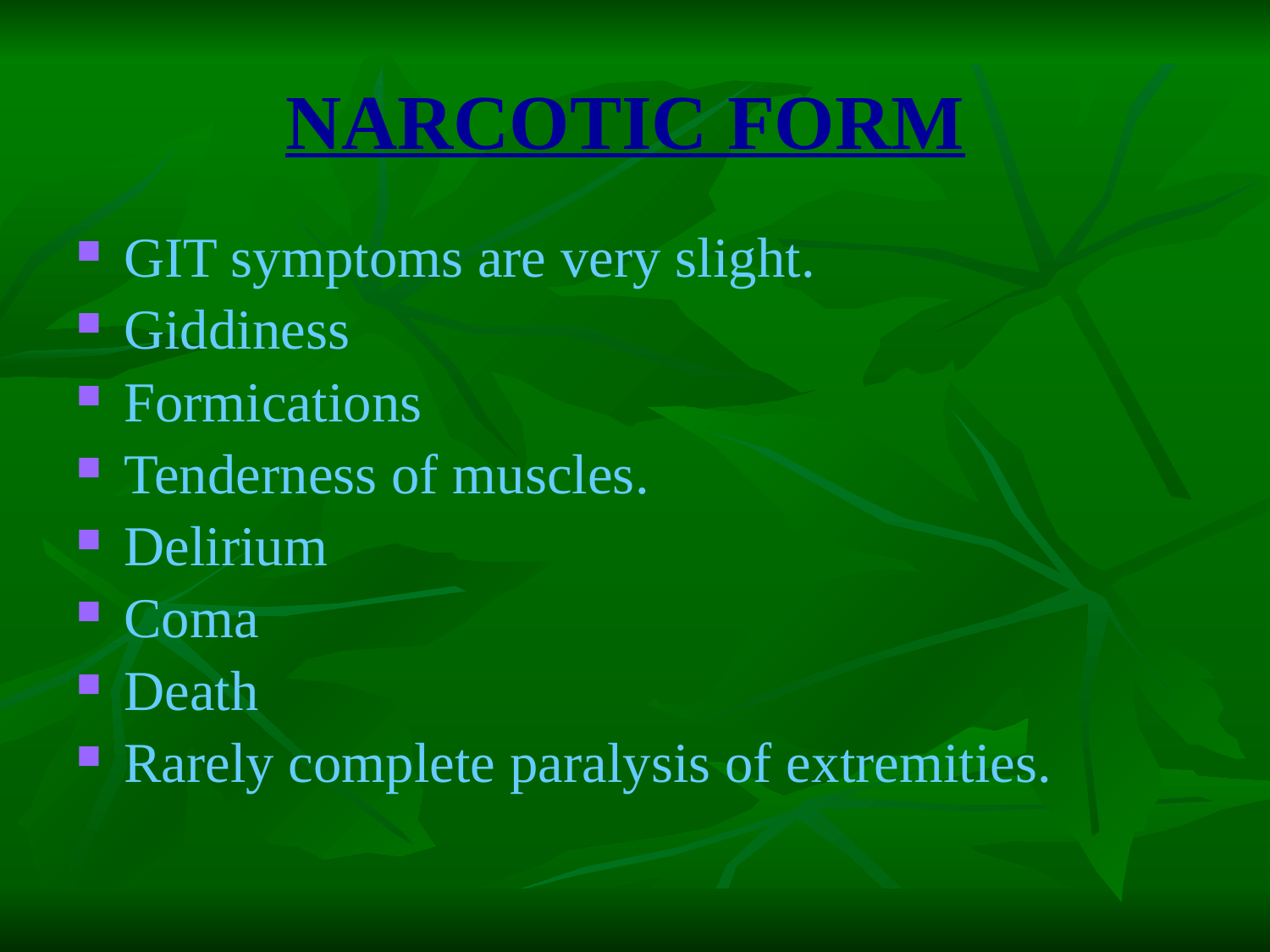

# NARCOTIC FORM
GIT symptoms are very slight.
Giddiness
Formications
Tenderness of muscles.
Delirium
Coma
Death
Rarely complete paralysis of extremities.